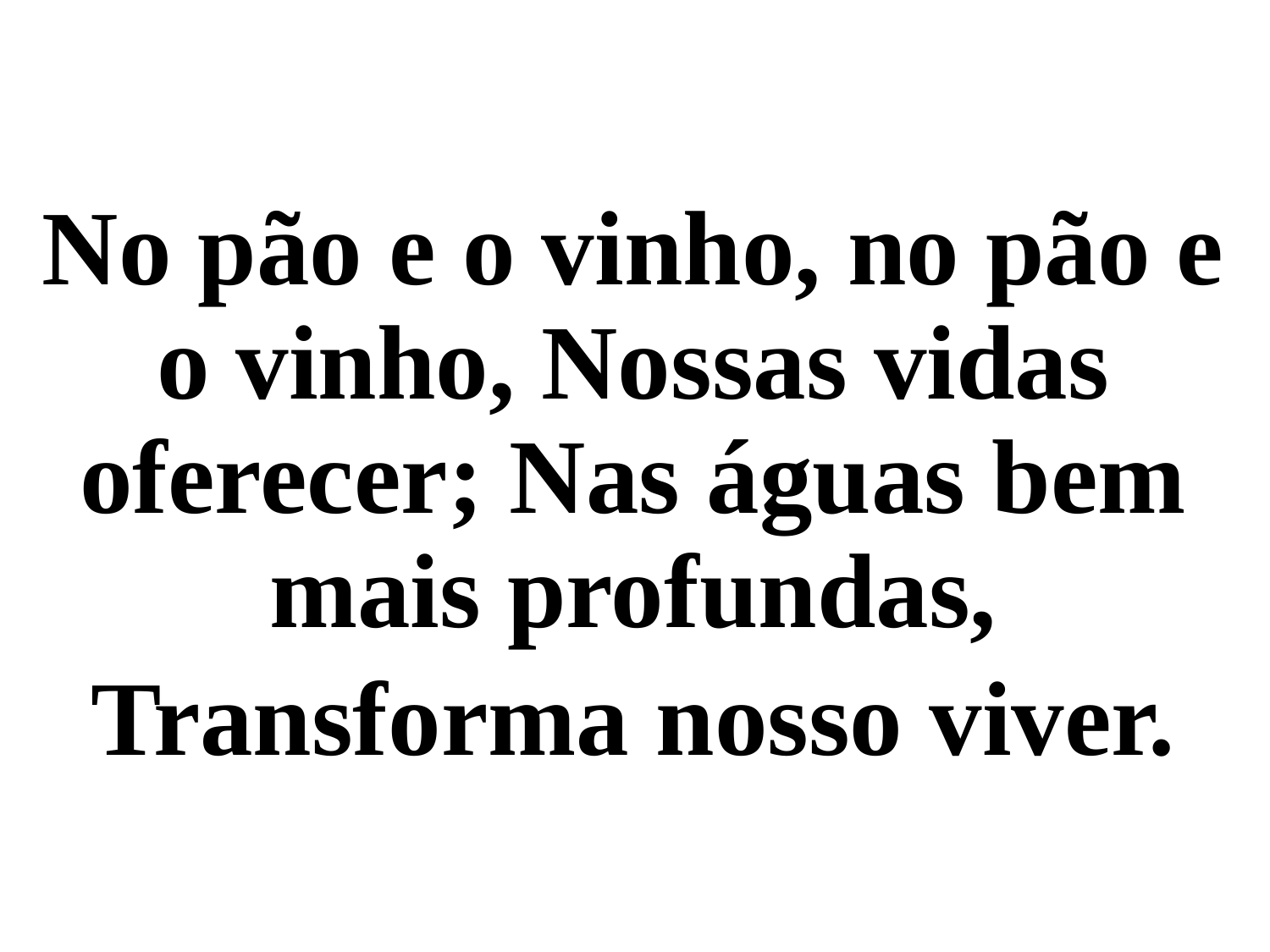

No pão e o vinho, no pão e o vinho, Nossas vidas oferecer; Nas águas bem mais profundas,
Transforma nosso viver.